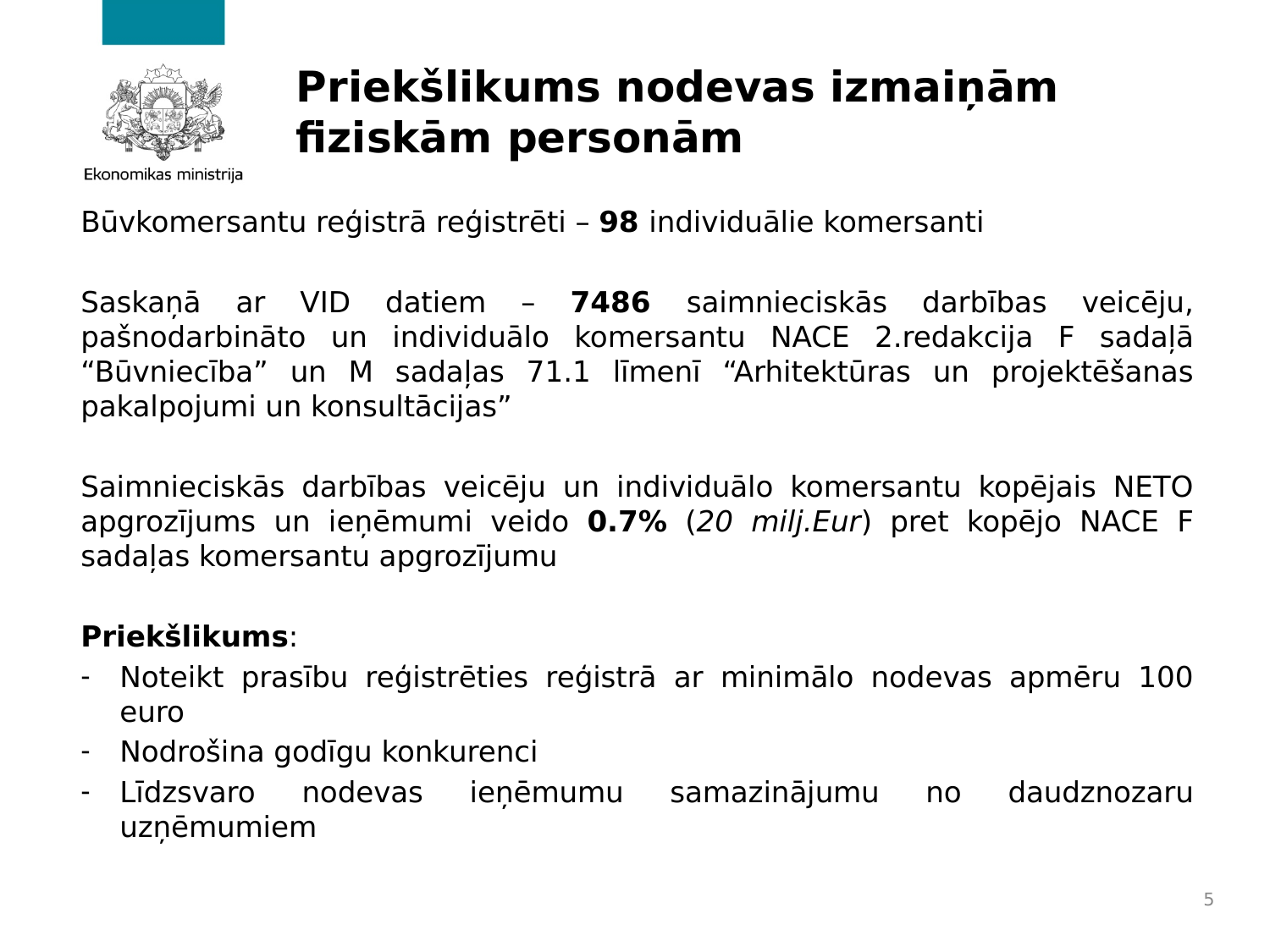

# Priekšlikums nodevas izmaiņām fiziskām personām
Būvkomersantu reģistrā reģistrēti – 98 individuālie komersanti

Saskaņā ar VID datiem – 7486 saimnieciskās darbības veicēju, pašnodarbināto un individuālo komersantu NACE 2.redakcija F sadaļā “Būvniecība” un M sadaļas 71.1 līmenī “Arhitektūras un projektēšanas pakalpojumi un konsultācijas”

Saimnieciskās darbības veicēju un individuālo komersantu kopējais NETO apgrozījums un ieņēmumi veido 0.7% (20 milj.Eur) pret kopējo NACE F sadaļas komersantu apgrozījumu

Priekšlikums:
Noteikt prasību reģistrēties reģistrā ar minimālo nodevas apmēru 100 euro
Nodrošina godīgu konkurenci
Līdzsvaro nodevas ieņēmumu samazinājumu no daudznozaru uzņēmumiem

5